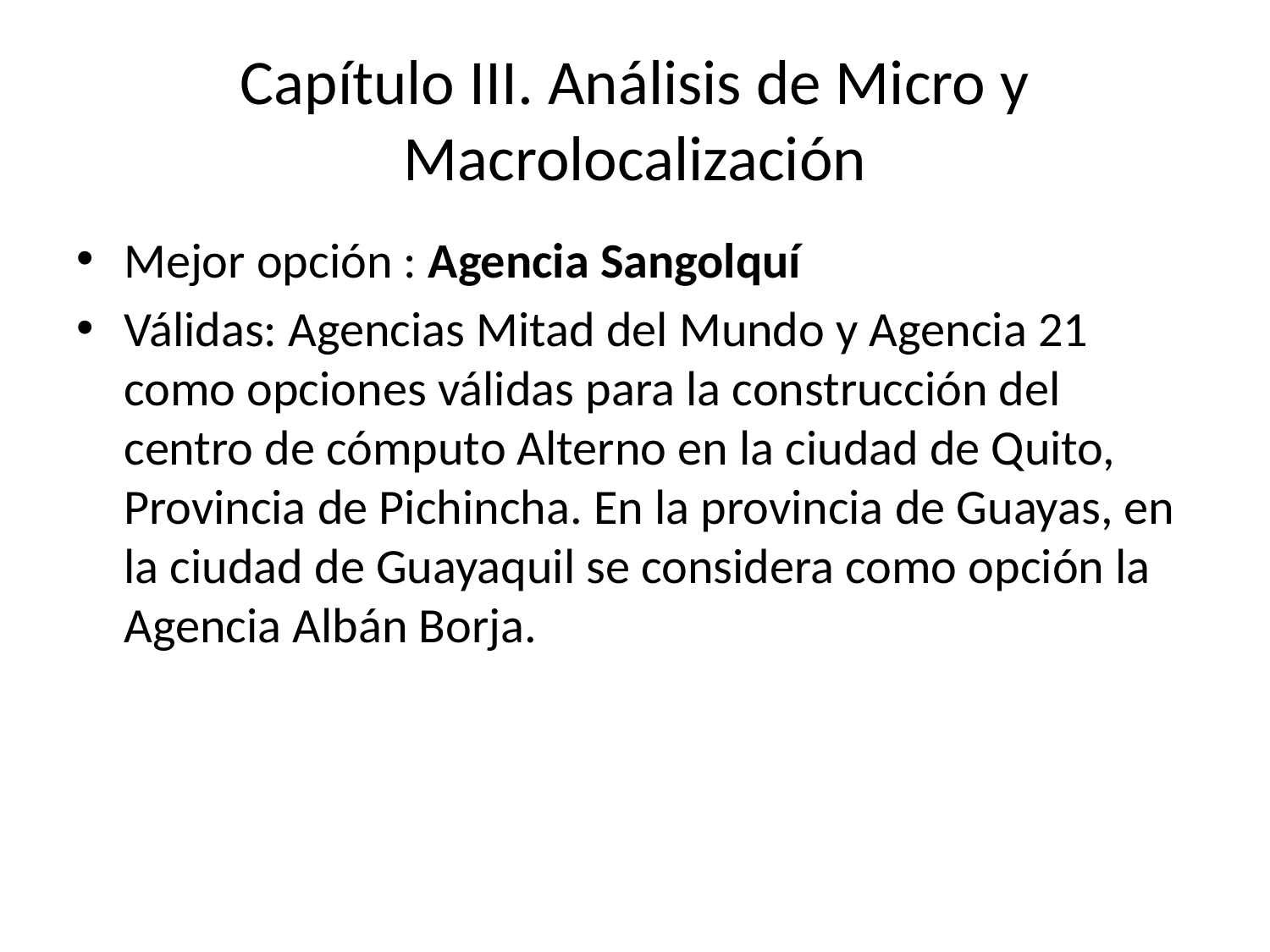

# Capítulo III. Análisis de Micro y Macrolocalización
Mejor opción : Agencia Sangolquí
Válidas: Agencias Mitad del Mundo y Agencia 21 como opciones válidas para la construcción del centro de cómputo Alterno en la ciudad de Quito, Provincia de Pichincha. En la provincia de Guayas, en la ciudad de Guayaquil se considera como opción la Agencia Albán Borja.